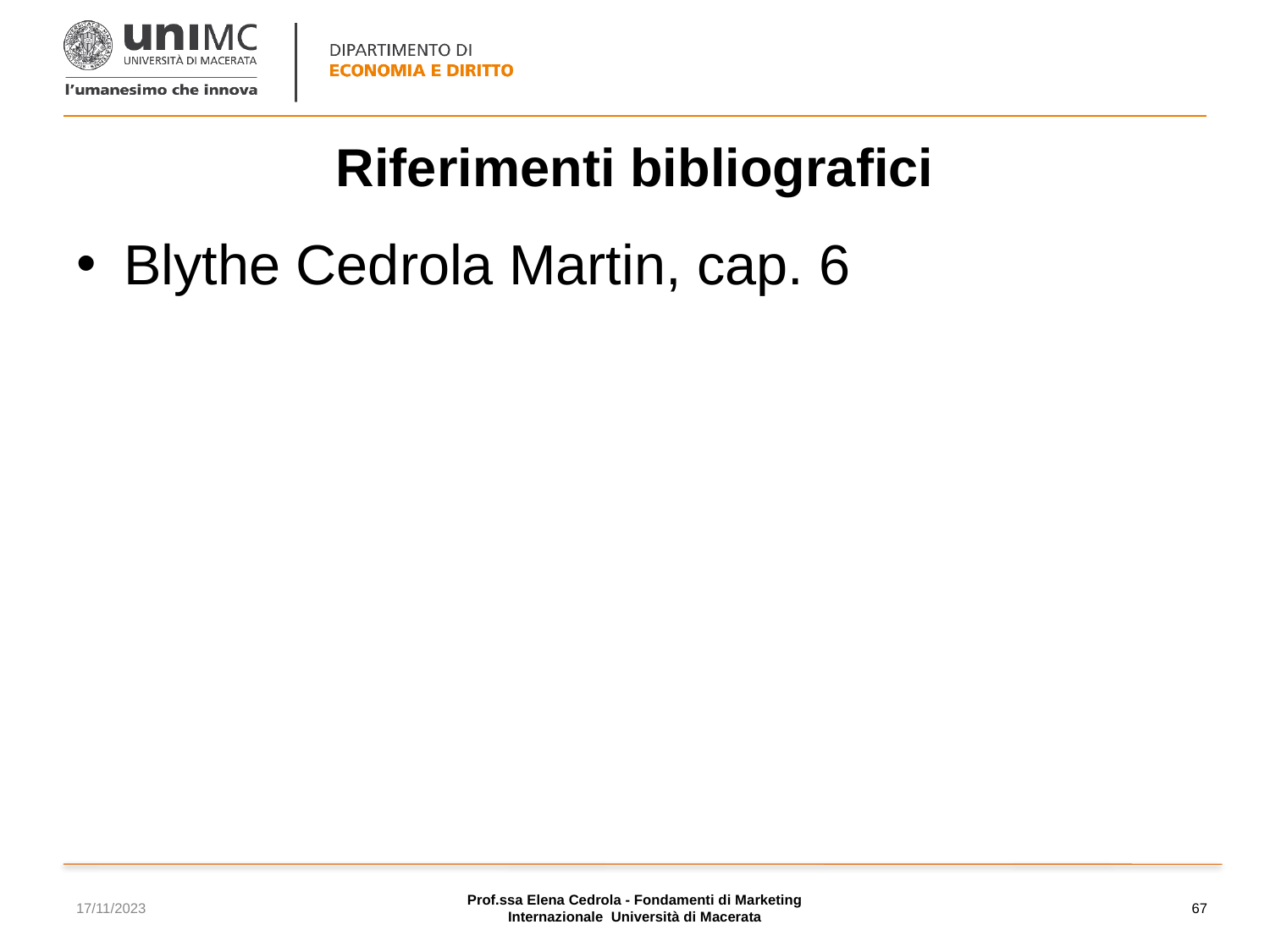

# Riferimenti bibliografici
Blythe Cedrola Martin, cap. 6
17/11/2023
Prof.ssa Elena Cedrola - Fondamenti di Marketing Internazionale  Università di Macerata
67